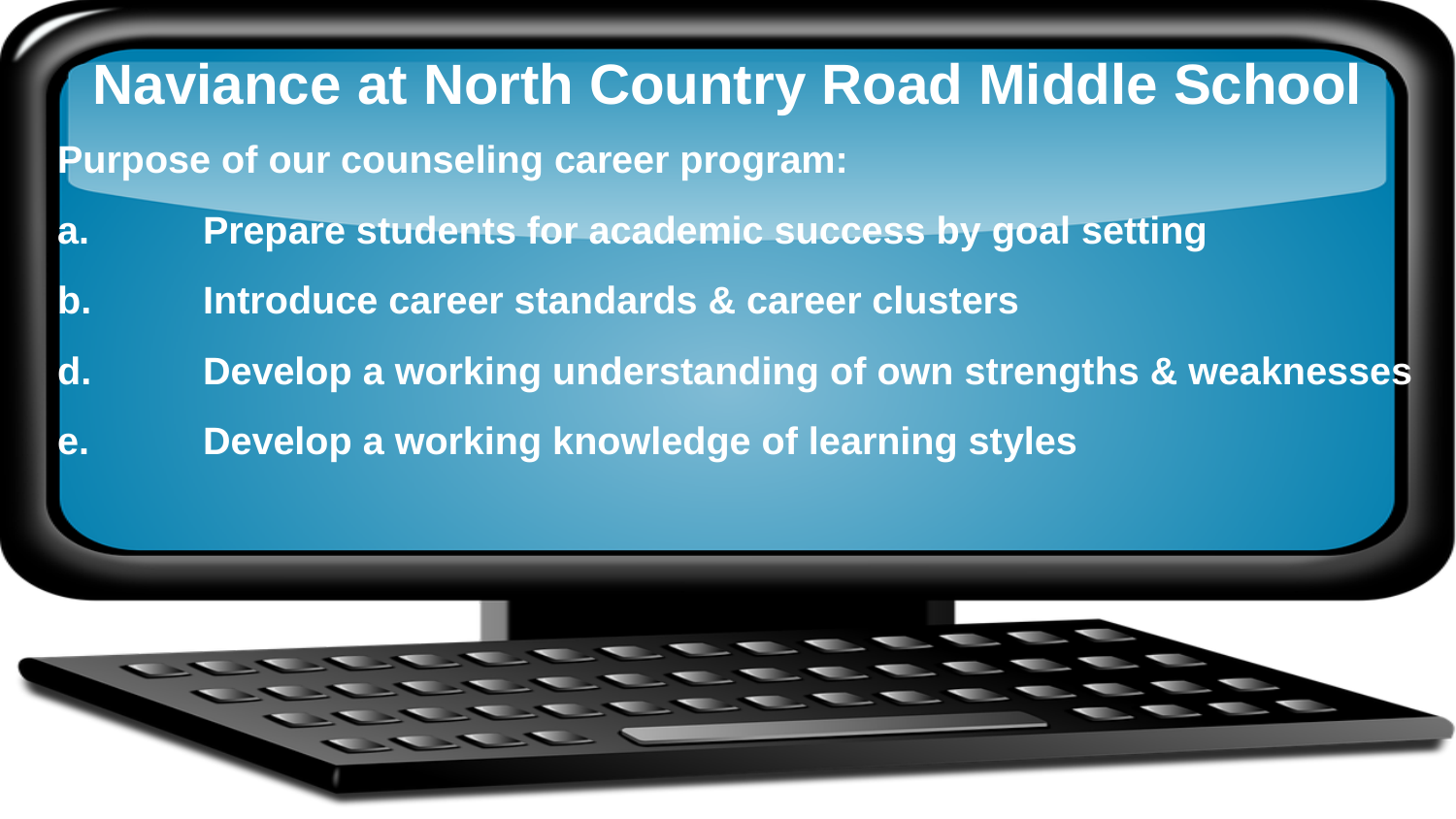

# Naviance at North Country Road Middle School
Purpose of our counseling career program:
a.     	Prepare students for academic success by goal setting
b.     	Introduce career standards & career clusters
d.     	Develop a working understanding of own strengths & weaknesses
e.     	Develop a working knowledge of learning styles